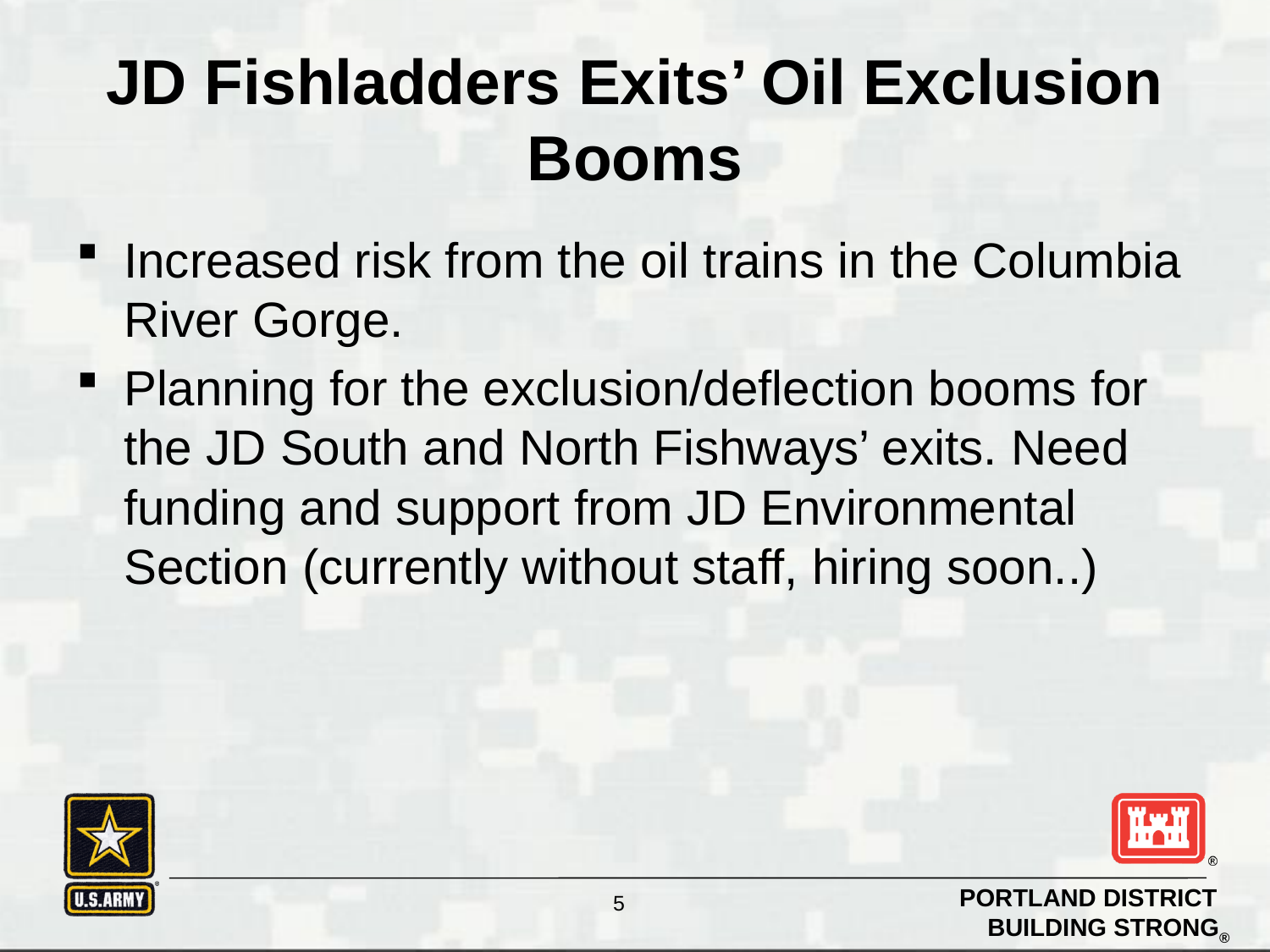

# JD Fishladders Exits’ Oil Exclusion Booms
Increased risk from the oil trains in the Columbia River Gorge.
Planning for the exclusion/deflection booms for the JD South and North Fishways’ exits. Need funding and support from JD Environmental Section (currently without staff, hiring soon..)